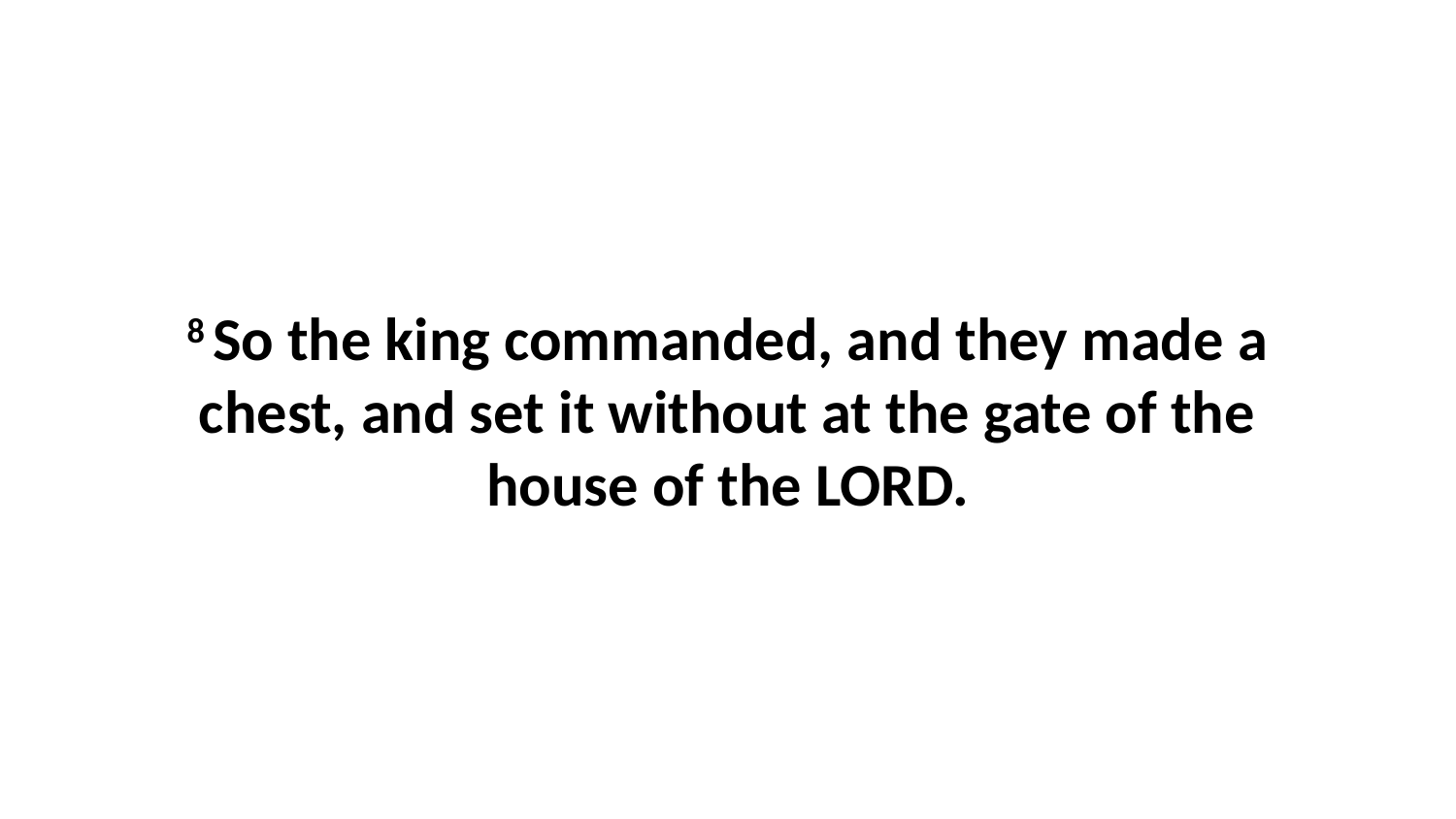

8 So the king commanded, and they made a chest, and set it without at the gate of the house of the LORD.